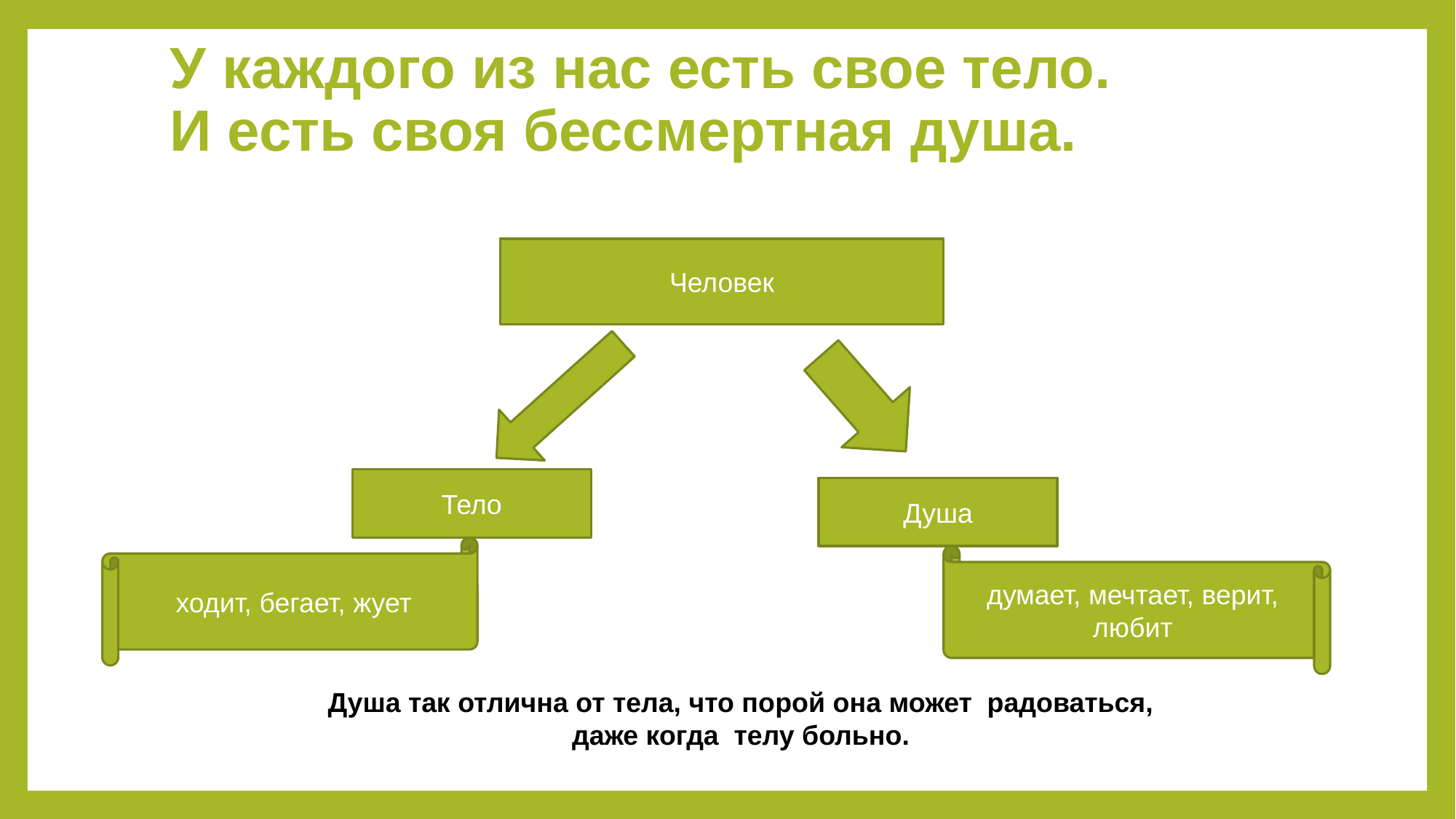

У каждого из нас есть свое тело.
И есть своя бессмертная душа.
Человек

Тело
Душа
ходит, бегает, жует
думает, мечтает, верит, любит
Душа так отлична от тела, что порой она может  радоваться,
даже когда  телу больно.